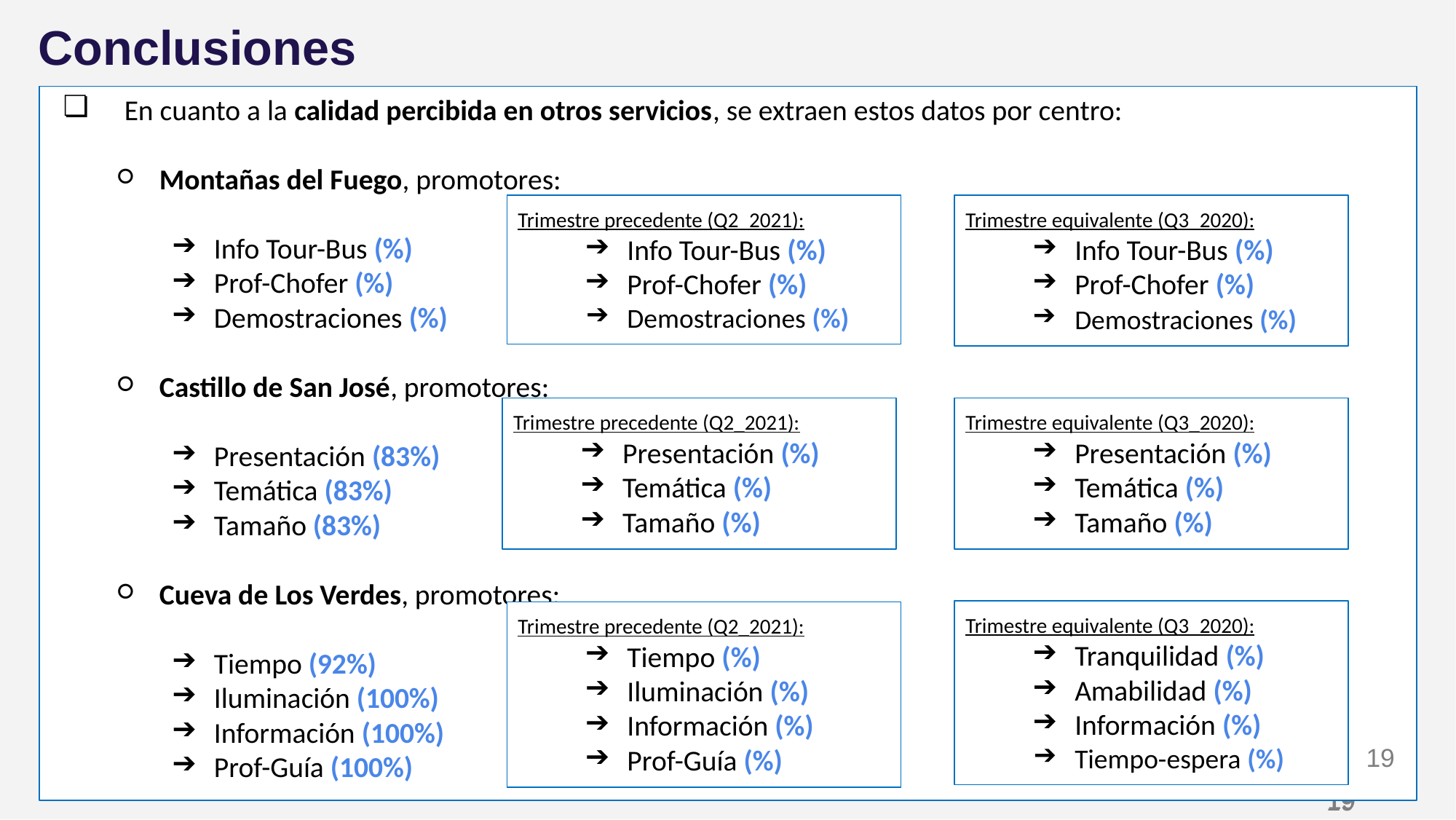

Conclusiones
   En cuanto a la calidad percibida en otros servicios, se extraen estos datos por centro:

Montañas del Fuego, promotores:

Info Tour-Bus (%)
Prof-Chofer (%)
Demostraciones (%)

Castillo de San José, promotores:

Presentación (83%)
Temática (83%)
Tamaño (83%)

Cueva de Los Verdes, promotores:

Tiempo (92%)
Iluminación (100%)
Información (100%)
Prof-Guía (100%)
Trimestre precedente (Q2_2021):
Info Tour-Bus (%)
Prof-Chofer (%)
Demostraciones (%)
Trimestre equivalente (Q3_2020):
Info Tour-Bus (%)
Prof-Chofer (%)
Demostraciones (%)
Trimestre equivalente (Q3_2020):
Presentación (%)
Temática (%)
Tamaño (%)
Trimestre precedente (Q2_2021):
Presentación (%)
Temática (%)
Tamaño (%)
Trimestre equivalente (Q3_2020):
Tranquilidad (%)
Amabilidad (%)
Información (%)
Tiempo-espera (%)
Trimestre precedente (Q2_2021):
Tiempo (%)
Iluminación (%)
Información (%)
Prof-Guía (%)
19
19
19
19